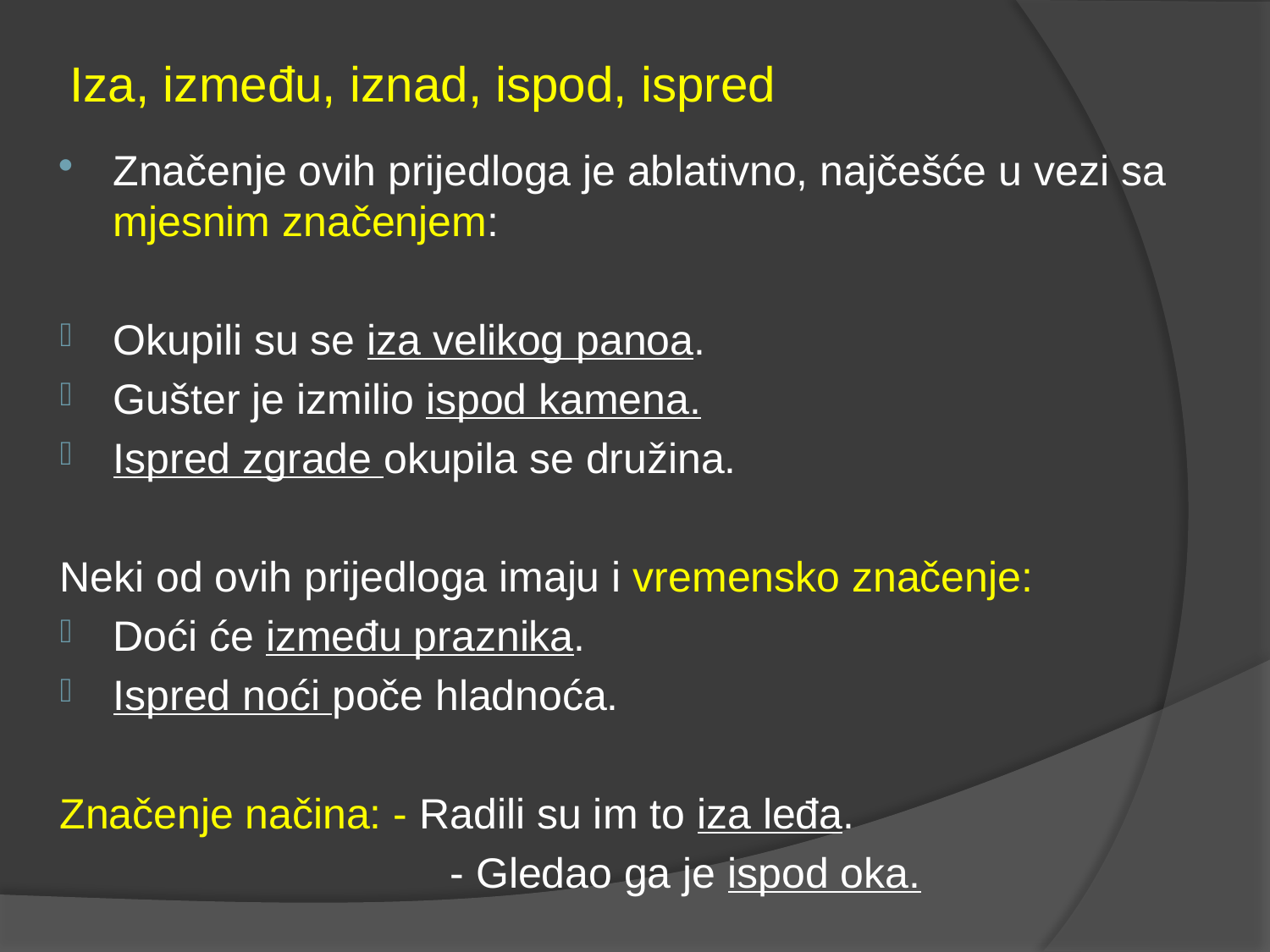

# Iza, između, iznad, ispod, ispred
Značenje ovih prijedloga je ablativno, najčešće u vezi sa mjesnim značenjem:

Okupili su se iza velikog panoa.
Gušter je izmilio ispod kamena.
Ispred zgrade okupila se družina.

Neki od ovih prijedloga imaju i vremensko značenje:
Doći će između praznika.
Ispred noći poče hladnoća.

Značenje načina: - Radili su im to iza leđa.
			       - Gledao ga je ispod oka.